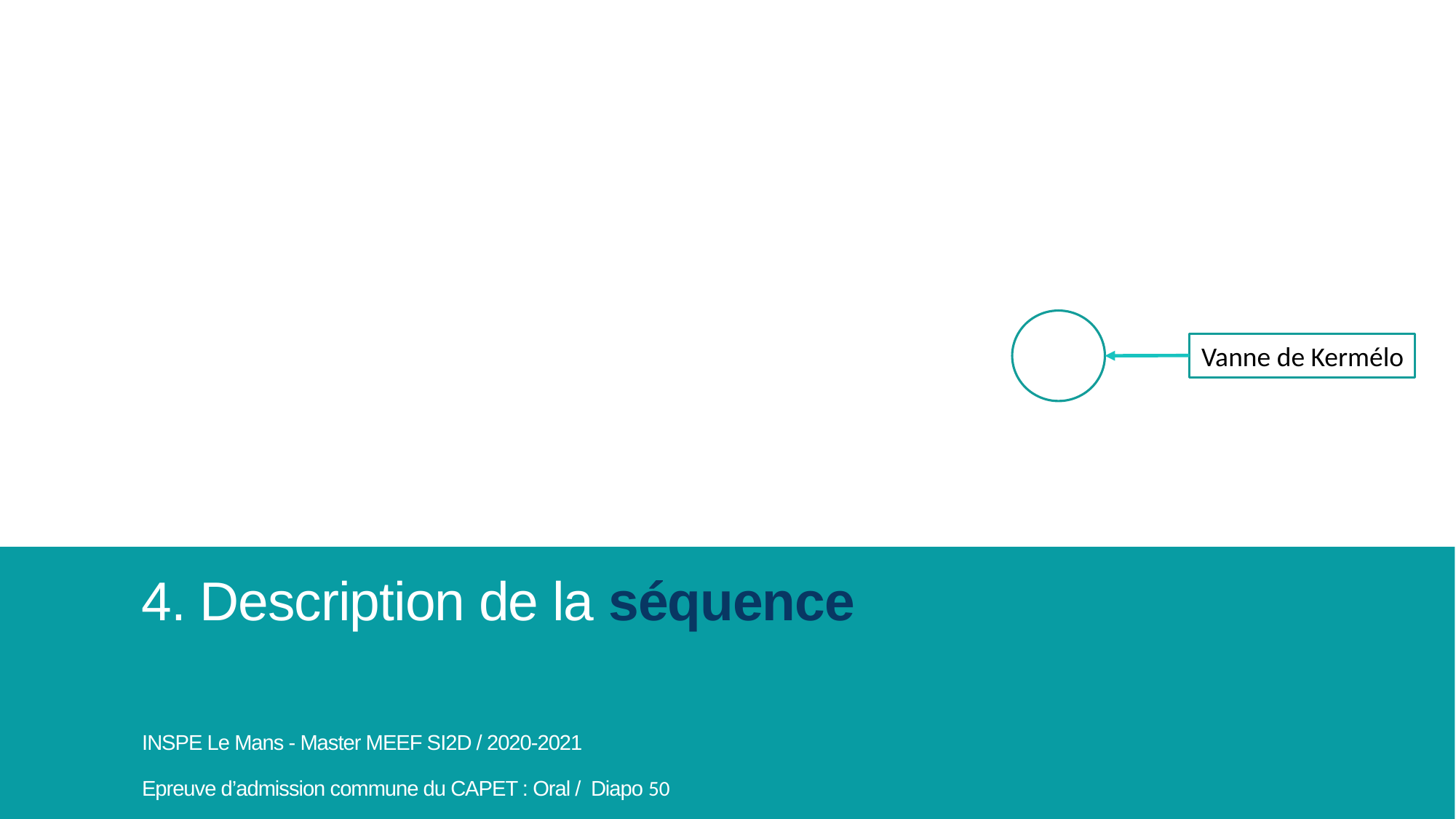

Vanne de Kermélo
# 4. Description de la séquence